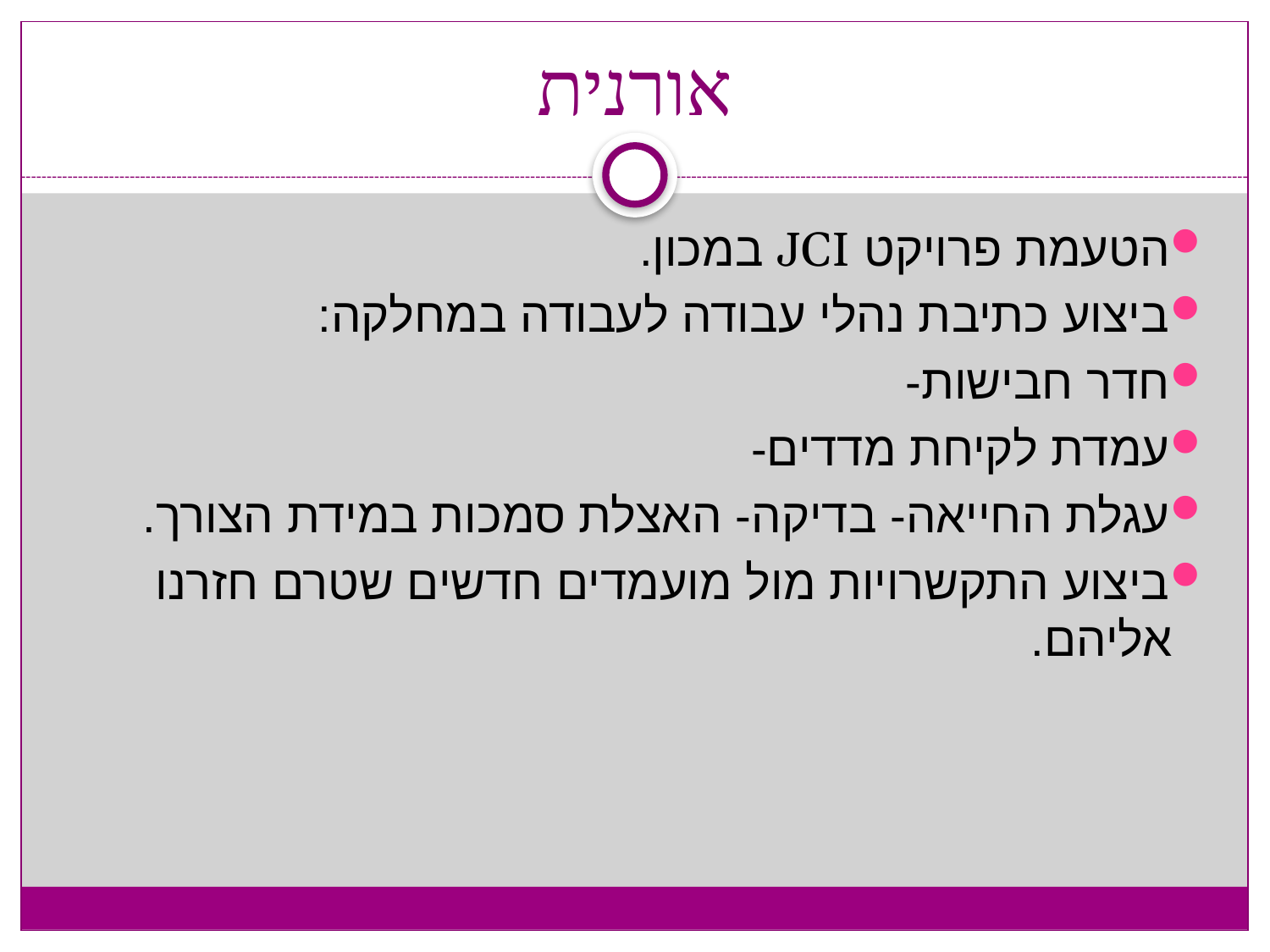

# אורנית
הטעמת פרויקט JCI במכון.
ביצוע כתיבת נהלי עבודה לעבודה במחלקה:
חדר חבישות-
עמדת לקיחת מדדים-
עגלת החייאה- בדיקה- האצלת סמכות במידת הצורך.
ביצוע התקשרויות מול מועמדים חדשים שטרם חזרנו אליהם.